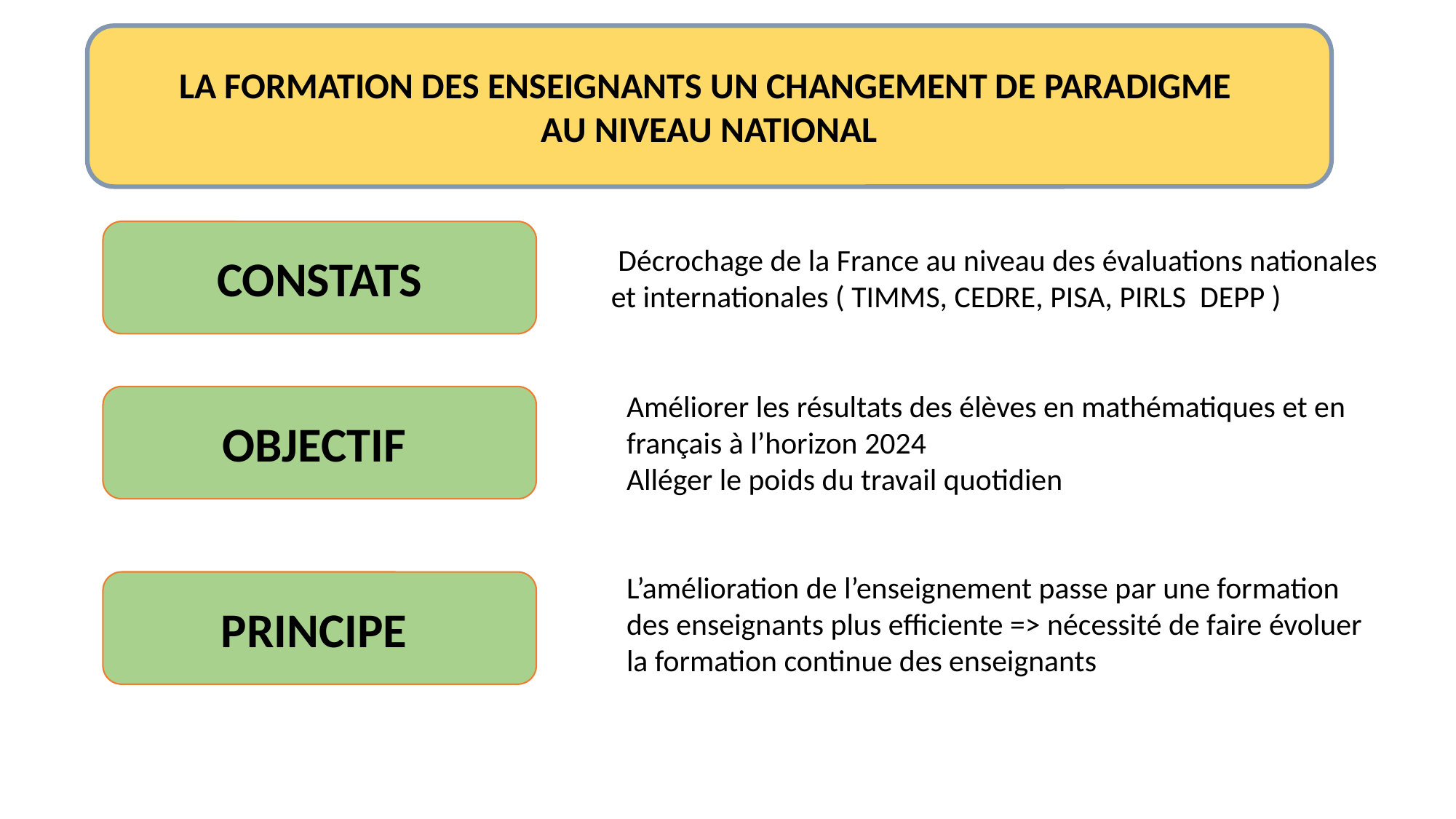

LA FORMATION DES ENSEIGNANTS UN CHANGEMENT DE PARADIGME
AU NIVEAU NATIONAL
CONSTATS
 Décrochage de la France au niveau des évaluations nationales et internationales ( TIMMS, CEDRE, PISA, PIRLS  DEPP )
Améliorer les résultats des élèves en mathématiques et en français à l’horizon 2024
Alléger le poids du travail quotidien
OBJECTIF
L’amélioration de l’enseignement passe par une formation des enseignants plus efficiente => nécessité de faire évoluer la formation continue des enseignants
PRINCIPE